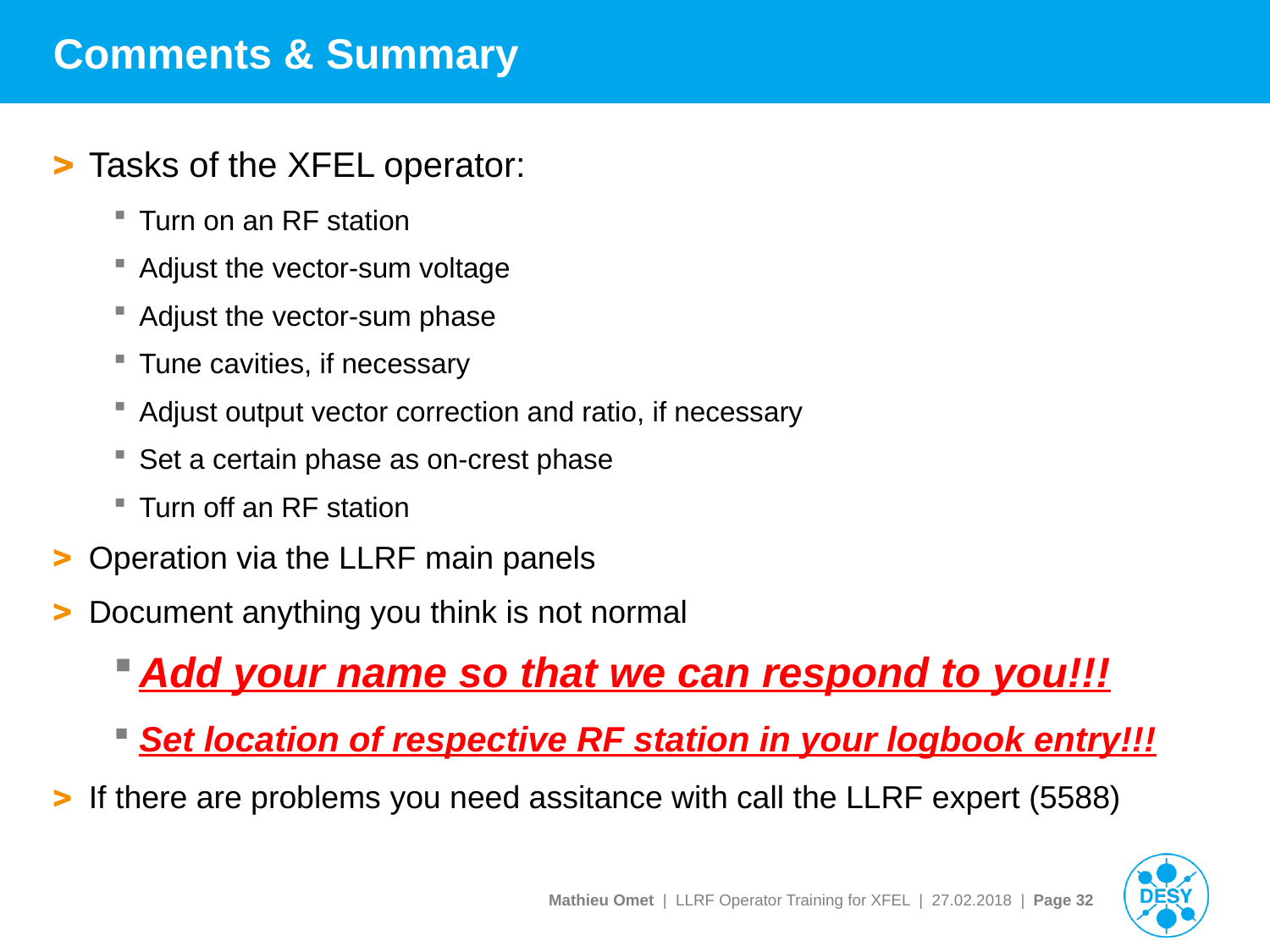

# Comments & Summary
Tasks of the XFEL operator:
Turn on an RF station
Adjust the vector-sum voltage
Adjust the vector-sum phase
Tune cavities, if necessary
Adjust output vector correction and ratio, if necessary
Set a certain phase as on-crest phase
Turn off an RF station
Operation via the LLRF main panels
Document anything you think is not normal
Add your name so that we can respond to you!!!
Set location of respective RF station in your logbook entry!!!
If there are problems you need assitance with call the LLRF expert (5588)